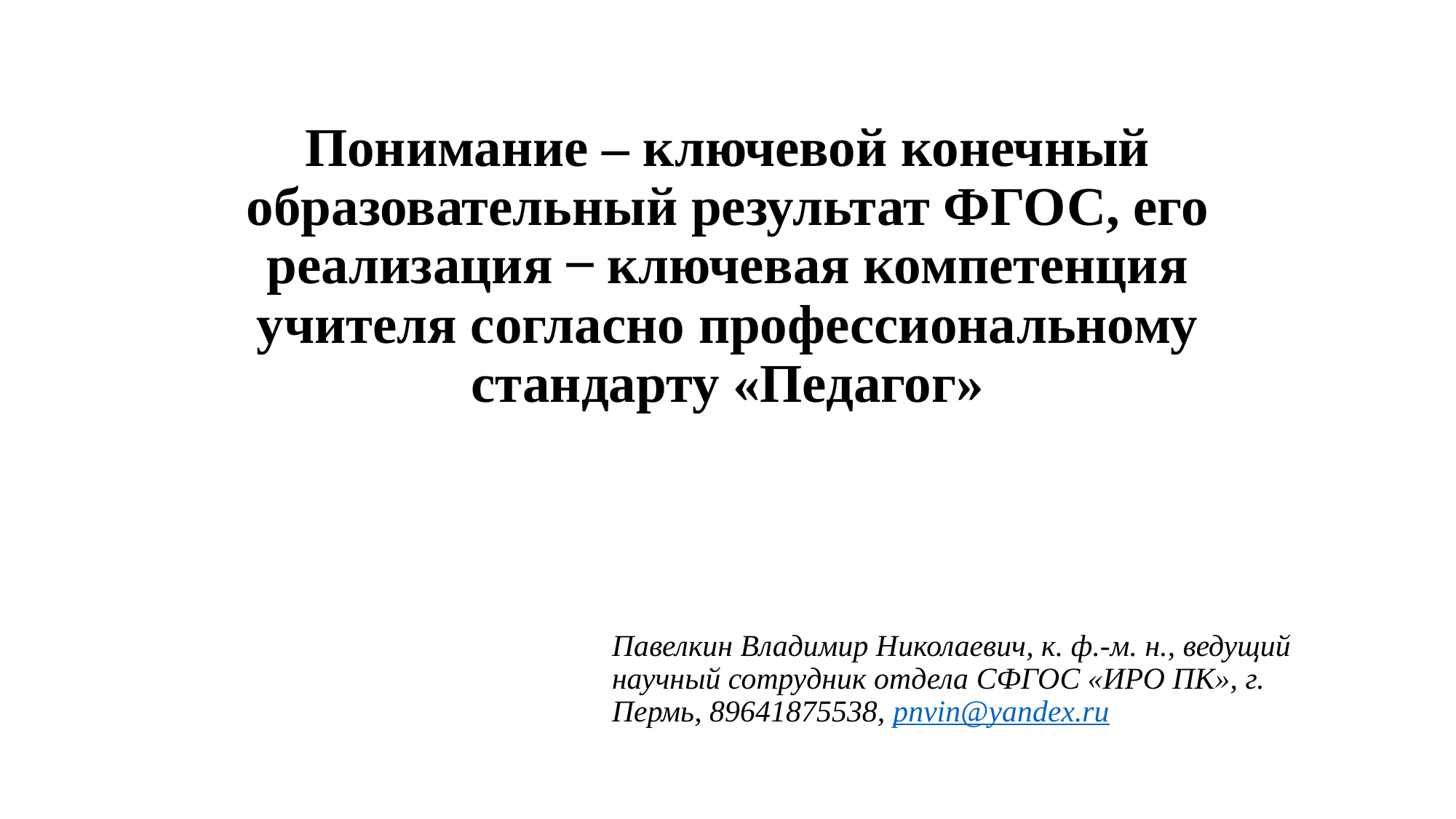

# Понимание – ключевой конечный образовательный результат ФГОС, его реализация  ̶  ключевая компетенция учителя согласно профессиональному стандарту «Педагог»
Павелкин Владимир Николаевич, к. ф.-м. н., ведущий научный сотрудник отдела СФГОС «ИРО ПК», г. Пермь, 89641875538, pnvin@yandex.ru